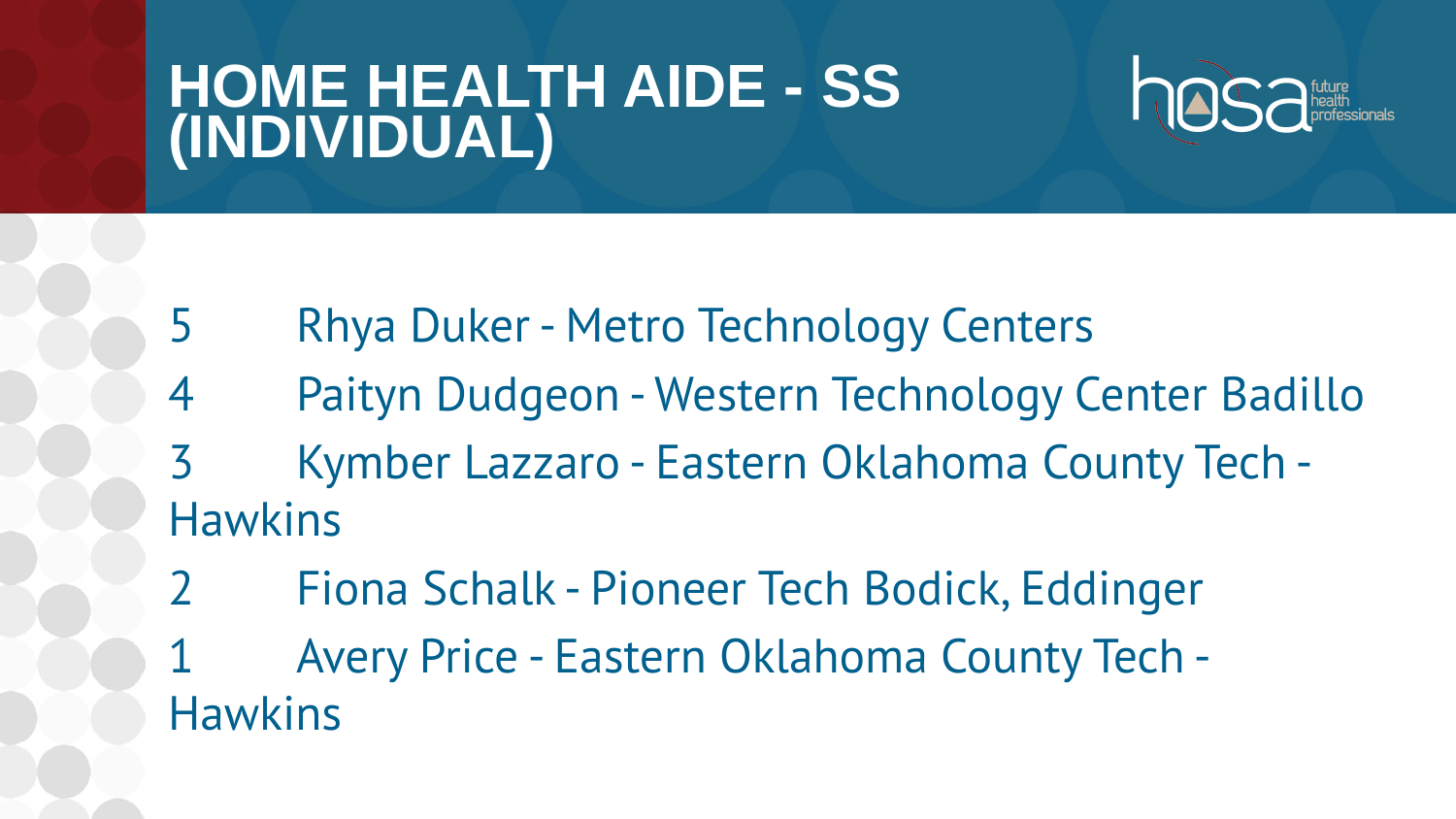

# Home Health Aide - SS (INDIVIDUAL)
5	Rhya Duker - Metro Technology Centers
4	Paityn Dudgeon - Western Technology Center Badillo
3	Kymber Lazzaro - Eastern Oklahoma County Tech - Hawkins
2	Fiona Schalk - Pioneer Tech Bodick, Eddinger
1	Avery Price - Eastern Oklahoma County Tech - Hawkins